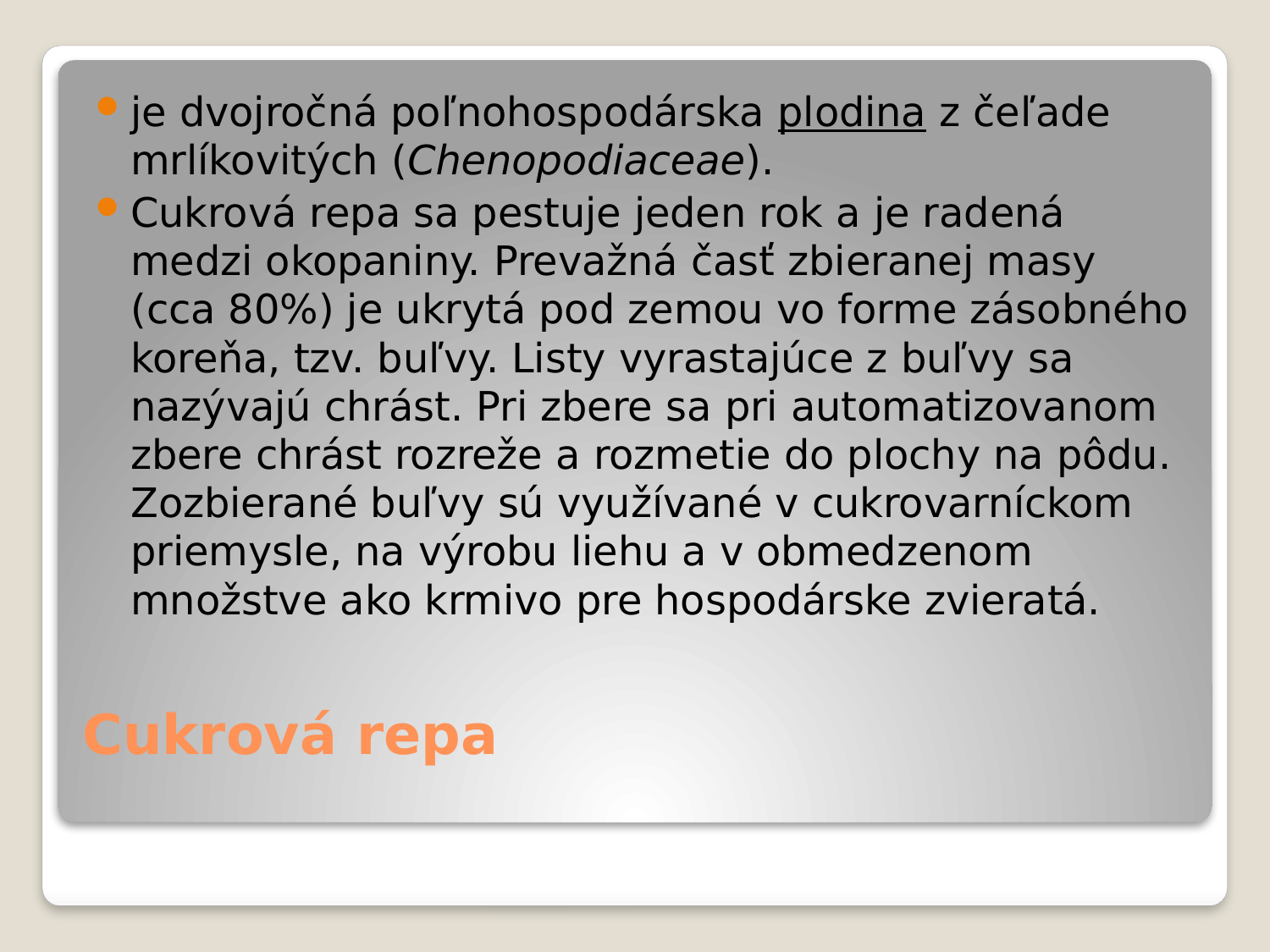

je dvojročná poľnohospodárska plodina z čeľade mrlíkovitých (Chenopodiaceae).
Cukrová repa sa pestuje jeden rok a je radená medzi okopaniny. Prevažná časť zbieranej masy (cca 80%) je ukrytá pod zemou vo forme zásobného koreňa, tzv. buľvy. Listy vyrastajúce z buľvy sa nazývajú chrást. Pri zbere sa pri automatizovanom zbere chrást rozreže a rozmetie do plochy na pôdu. Zozbierané buľvy sú využívané v cukrovarníckom priemysle, na výrobu liehu a v obmedzenom množstve ako krmivo pre hospodárske zvieratá.

# Cukrová repa